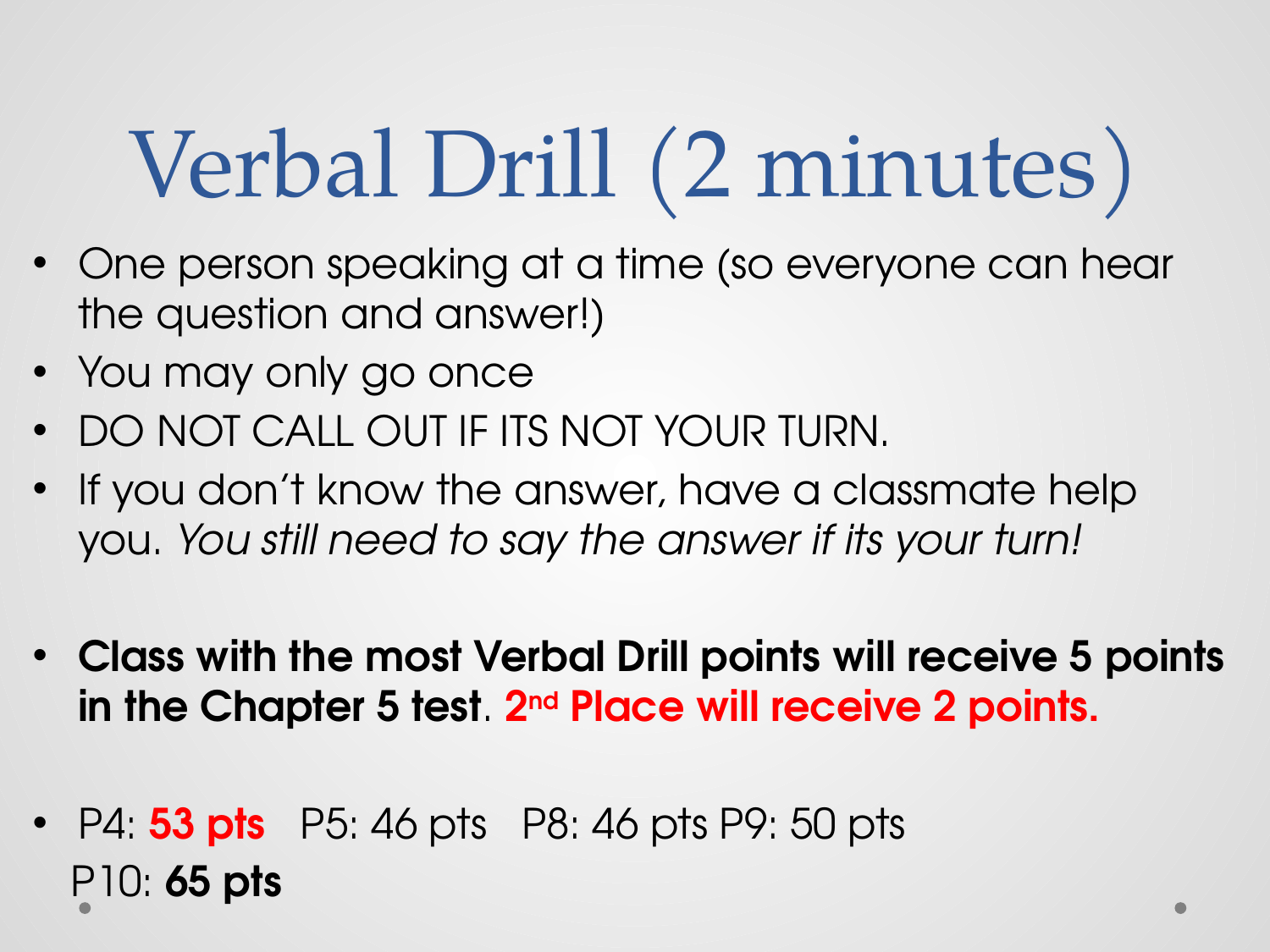

# Verbal Drill (2 minutes)

One person speaking at a time (so everyone can hear the question and answer!)
You may only go once
DO NOT CALL OUT IF ITS NOT YOUR TURN.
If you don’t know the answer, have a classmate help you. You still need to say the answer if its your turn!

Class with the most Verbal Drill points will receive 5 points in the Chapter 5 test. 2nd Place will receive 2 points.

P4: 53 pts   P5: 46 pts   P8: 46 pts P9: 50 pts
  P10: 65 pts